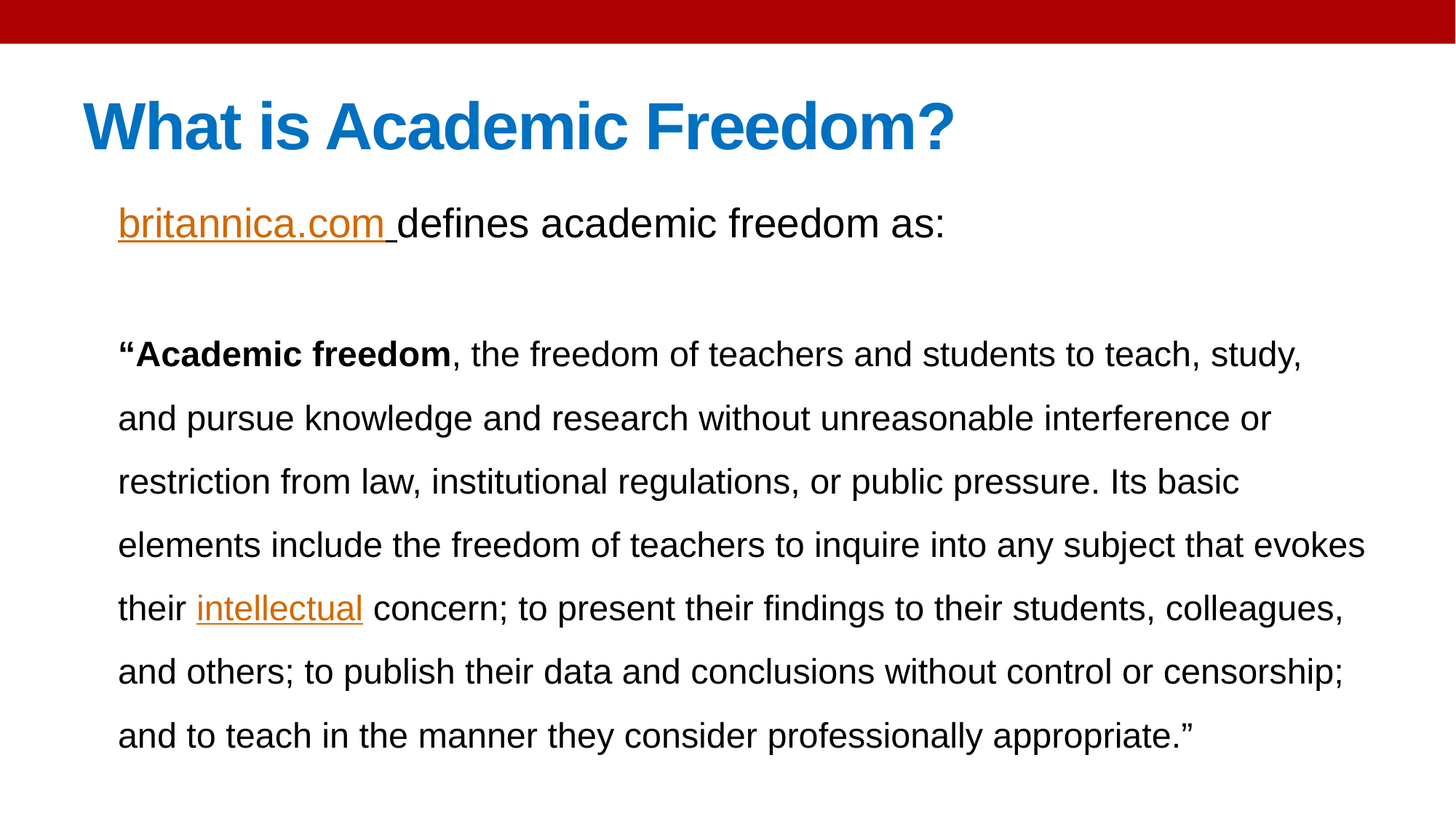

# What is Academic Freedom?
britannica.com defines academic freedom as:

“Academic freedom, the freedom of teachers and students to teach, study, and pursue knowledge and research without unreasonable interference or restriction from law, institutional regulations, or public pressure. Its basic elements include the freedom of teachers to inquire into any subject that evokes their intellectual concern; to present their findings to their students, colleagues, and others; to publish their data and conclusions without control or censorship; and to teach in the manner they consider professionally appropriate.”